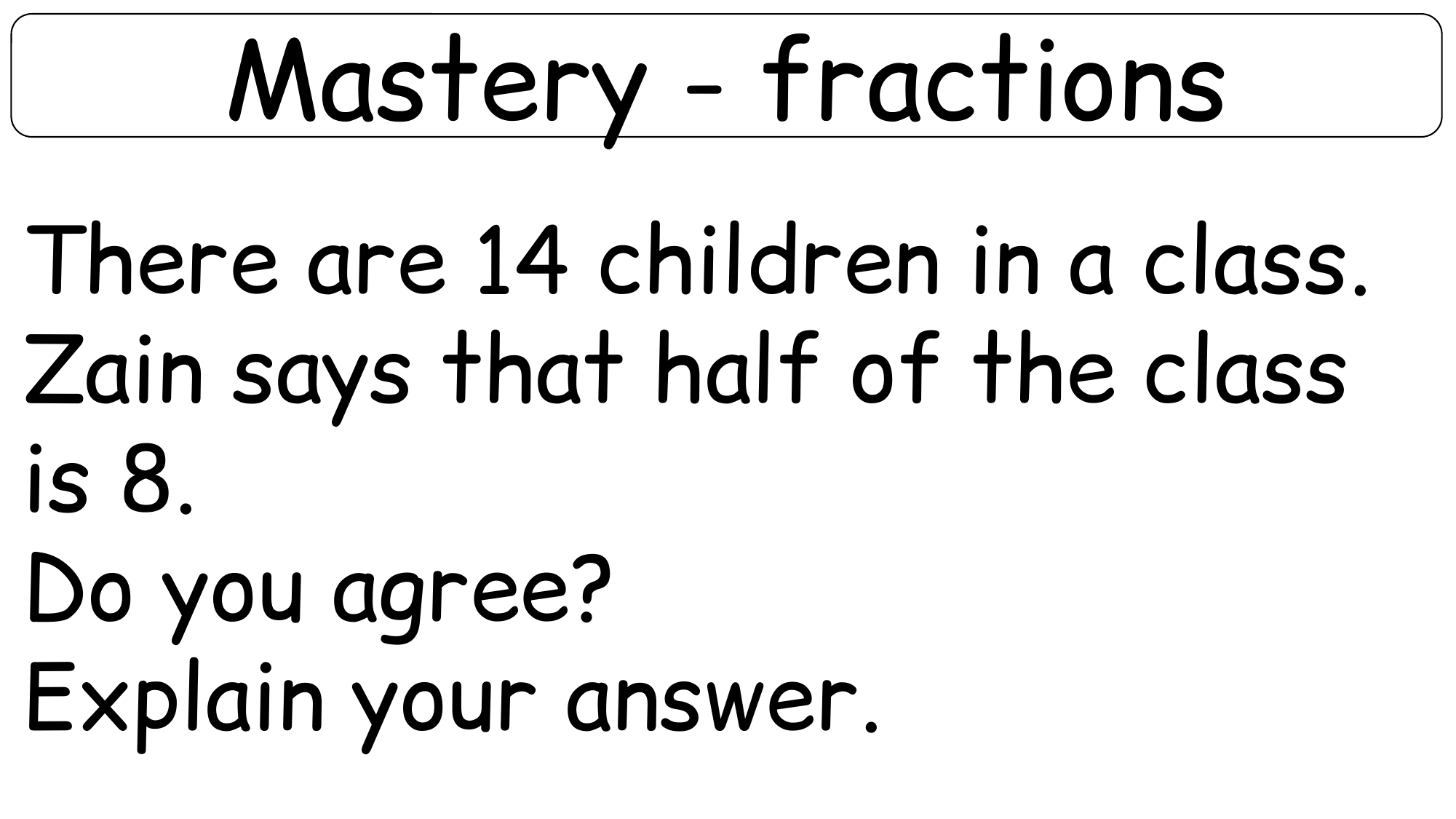

Mastery - fractions
There are 14 children in a class. Zain says that half of the class is 8.
Do you agree?
Explain your answer.